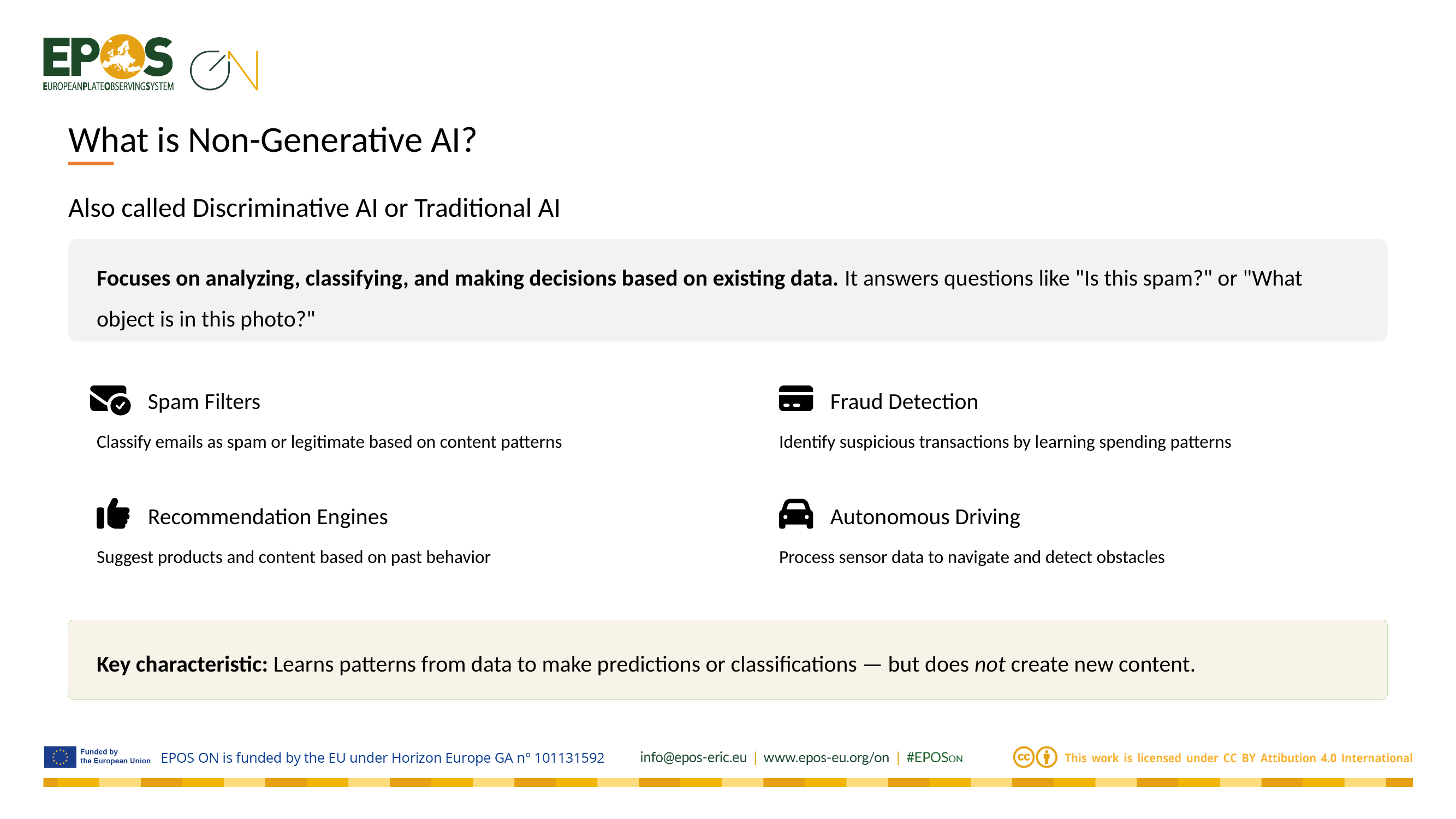

What is Non-Generative AI?

Also called Discriminative AI or Traditional AI

Focuses on analyzing, classifying, and making decisions based on existing data. It answers questions like "Is this spam?" or "What object is in this photo?"

Spam Filters

Fraud Detection
Classify emails as spam or legitimate based on content patterns
Identify suspicious transactions by learning spending patterns

Recommendation Engines

Autonomous Driving

Suggest products and content based on past behavior
Process sensor data to navigate and detect obstacles

Key characteristic: Learns patterns from data to make predictions or classifications — but does not create new content.